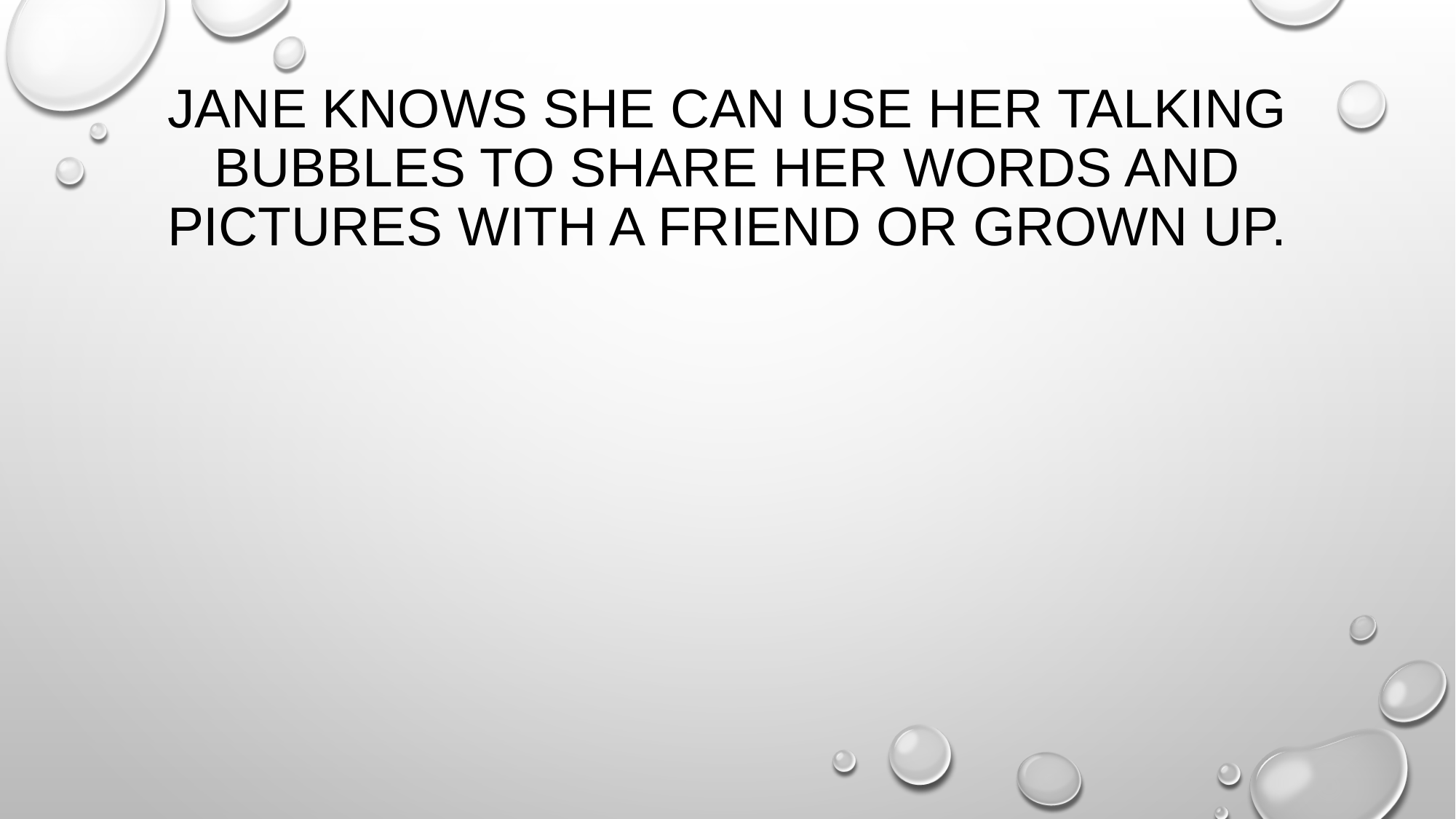

# Jane knows she can use her talking bubbles to share her words and pictures with a friend or grown up.